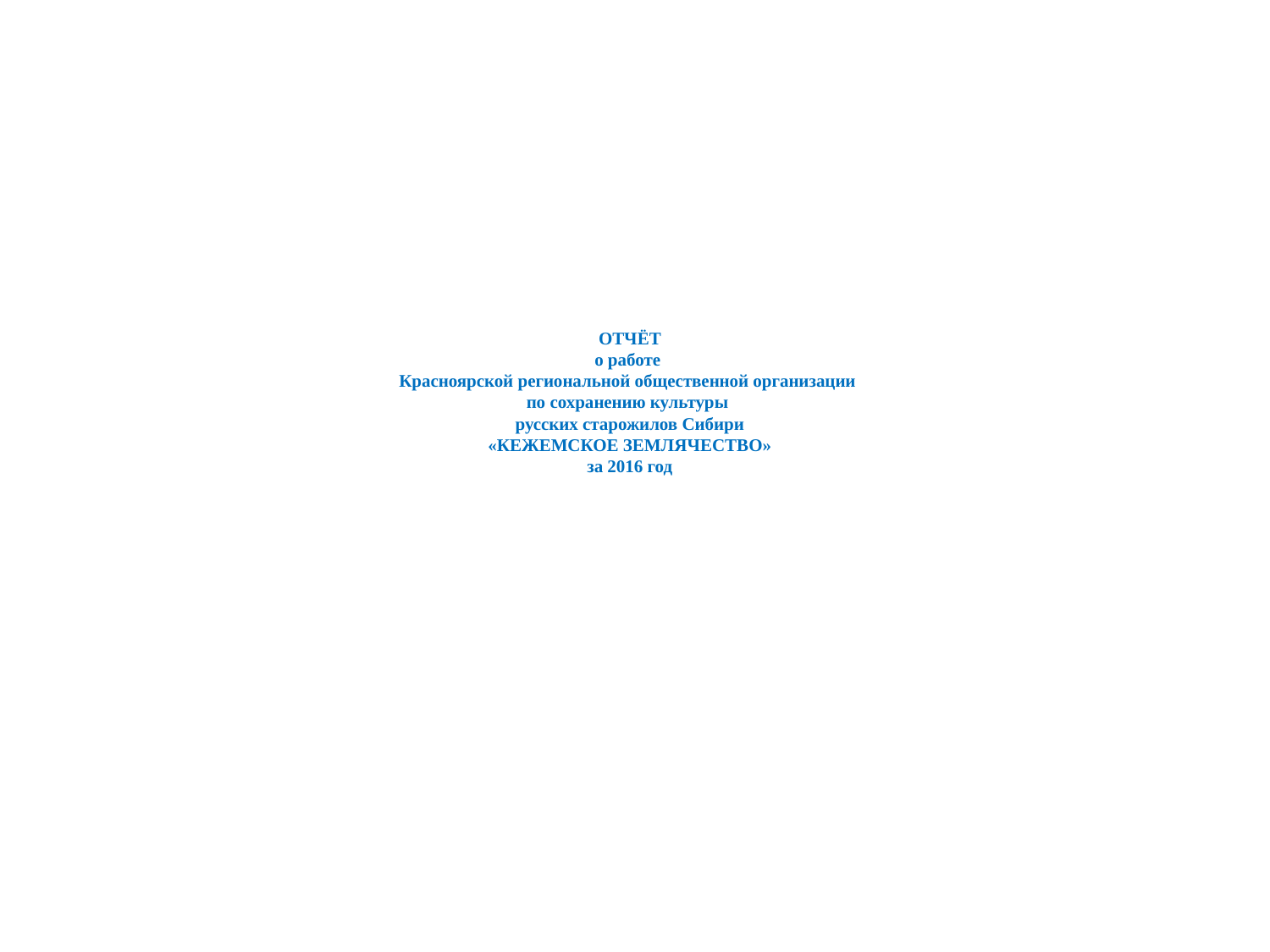

# ОТЧЁТ о работе Красноярской региональной общественной организации по сохранению культуры русских старожилов Сибири «КЕЖЕМСКОЕ ЗЕМЛЯЧЕСТВО» за 2016 год